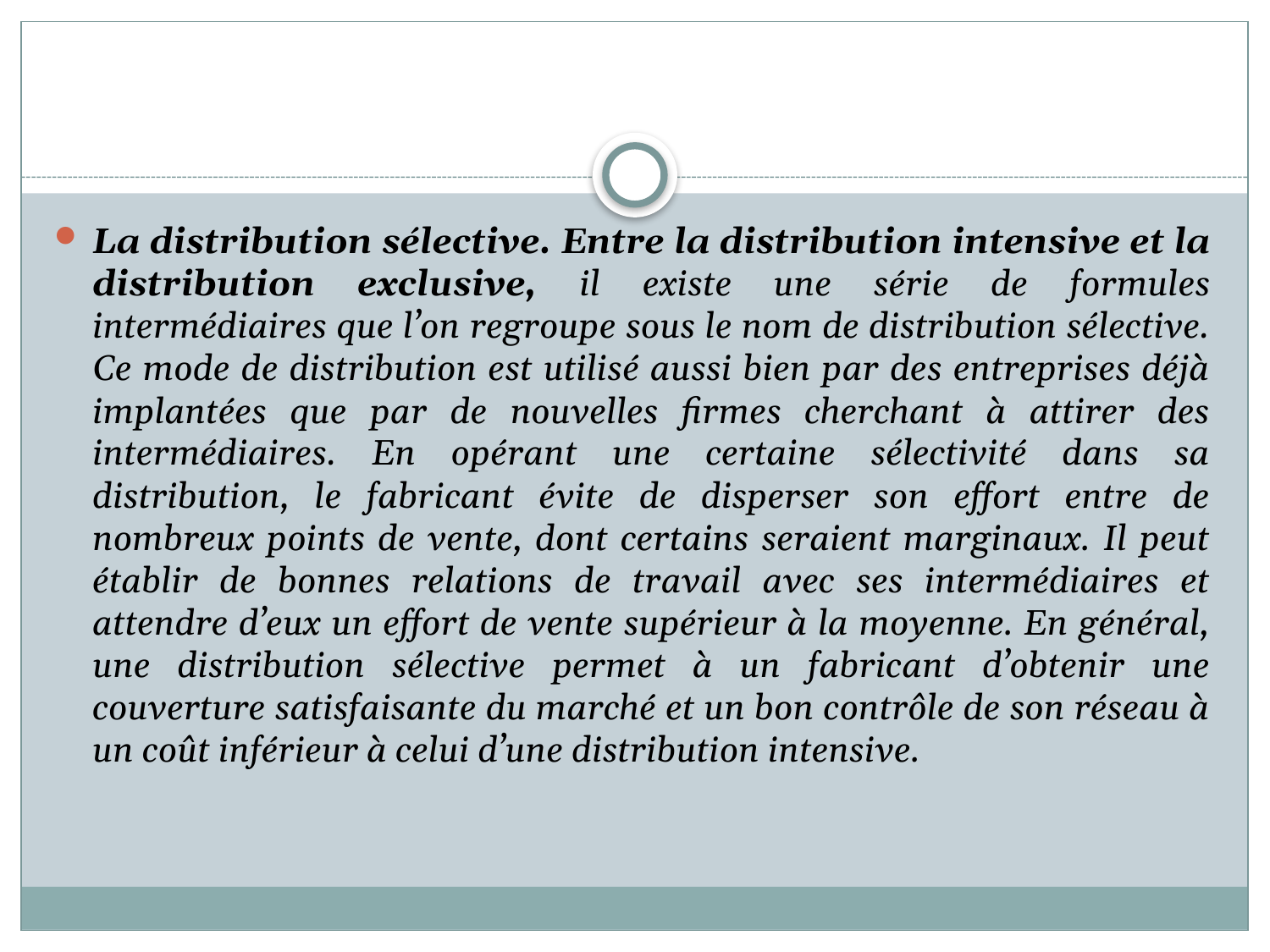

#
La distribution sélective. Entre la distribution intensive et la distribution exclusive, il existe une série de formules intermédiaires que l’on regroupe sous le nom de distribution sélective. Ce mode de distribution est utilisé aussi bien par des entreprises déjà implantées que par de nouvelles firmes cherchant à attirer des intermédiaires. En opérant une certaine sélectivité dans sa distribution, le fabricant évite de disperser son effort entre de nombreux points de vente, dont certains seraient marginaux. Il peut établir de bonnes relations de travail avec ses intermédiaires et attendre d’eux un effort de vente supérieur à la moyenne. En général, une distribution sélective permet à un fabricant d’obtenir une couverture satisfaisante du marché et un bon contrôle de son réseau à un coût inférieur à celui d’une distribution intensive.